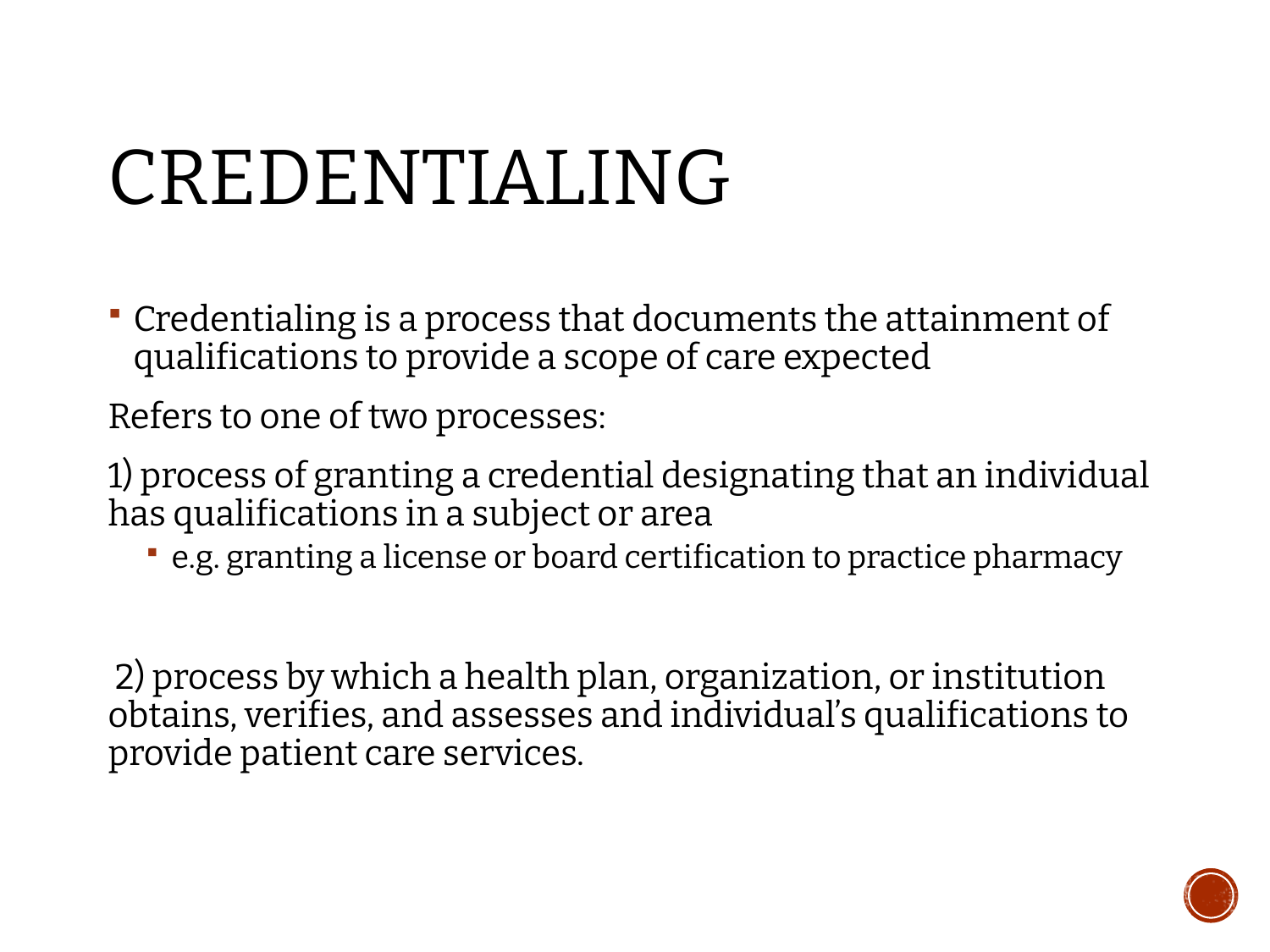

# Credentialing
Credentialing is a process that documents the attainment of qualifications to provide a scope of care expected
Refers to one of two processes:
1) process of granting a credential designating that an individual has qualifications in a subject or area
e.g. granting a license or board certification to practice pharmacy

 2) process by which a health plan, organization, or institution obtains, verifies, and assesses and individual’s qualifications to provide patient care services.